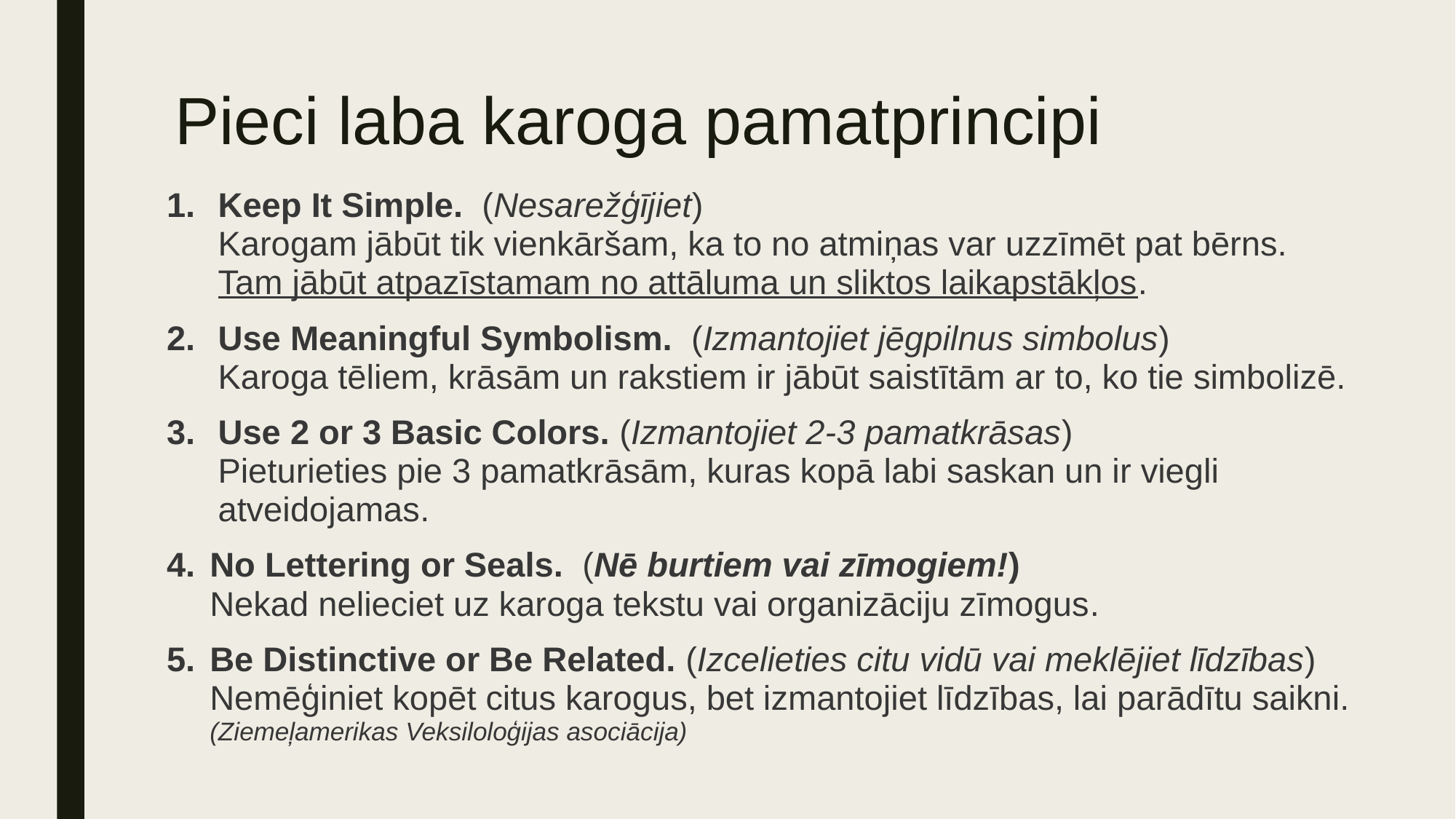

# Pieci laba karoga pamatprincipi
Keep It Simple.  (Nesarežģījiet)
Karogam jābūt tik vienkāršam, ka to no atmiņas var uzzīmēt pat bērns. Tam jābūt atpazīstamam no attāluma un sliktos laikapstākļos.
Use Meaningful Symbolism.  (Izmantojiet jēgpilnus simbolus)
Karoga tēliem, krāsām un rakstiem ir jābūt saistītām ar to, ko tie simbolizē.
Use 2 or 3 Basic Colors. (Izmantojiet 2-3 pamatkrāsas)
Pieturieties pie 3 pamatkrāsām, kuras kopā labi saskan un ir viegli atveidojamas.
No Lettering or Seals.  (Nē burtiem vai zīmogiem!)
Nekad nelieciet uz karoga tekstu vai organizāciju zīmogus.
Be Distinctive or Be Related. (Izcelieties citu vidū vai meklējiet līdzības)
Nemēģiniet kopēt citus karogus, bet izmantojiet līdzības, lai parādītu saikni. (Ziemeļamerikas Veksiloloģijas asociācija)